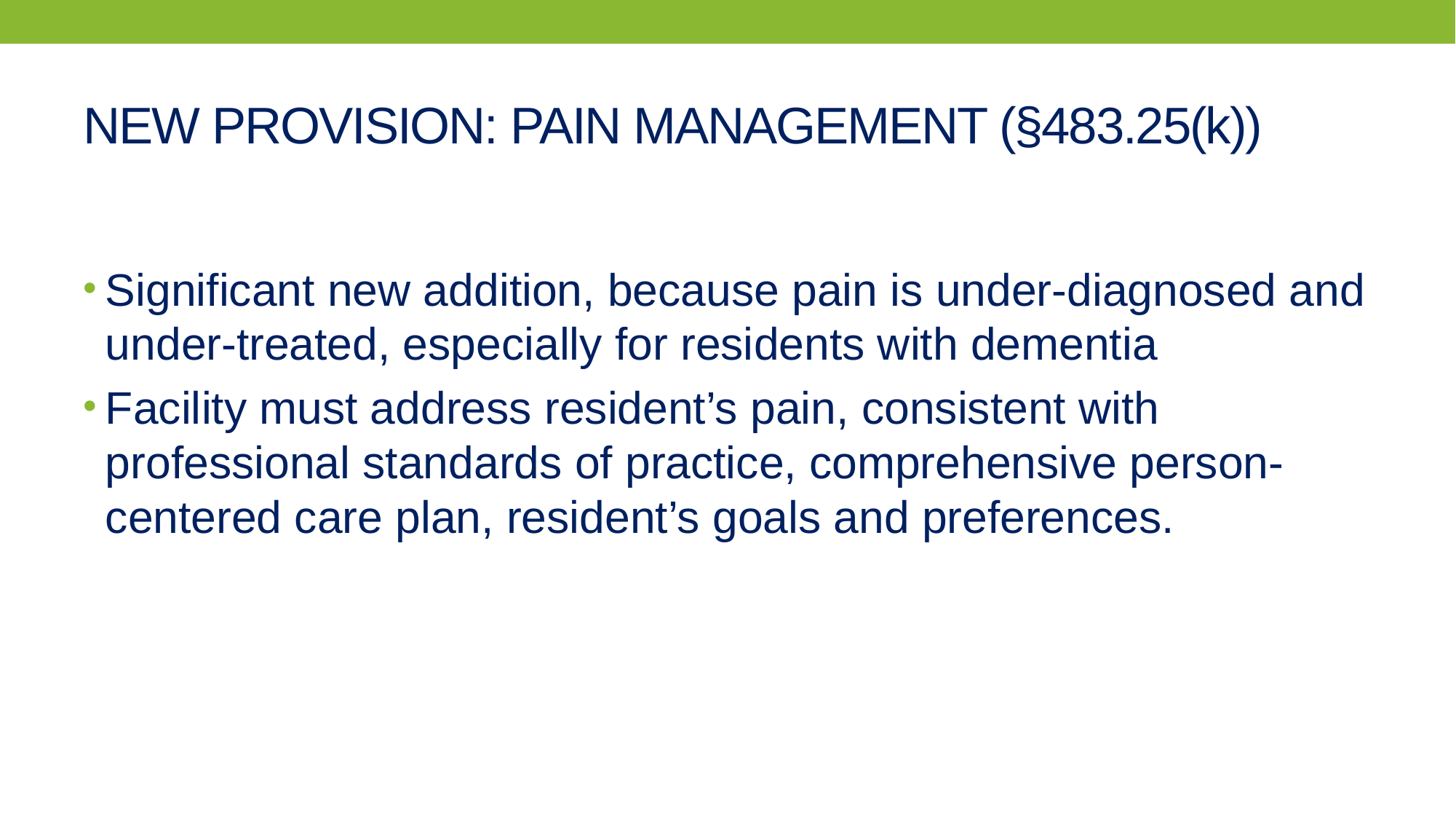

# NEW PROVISION: PAIN MANAGEMENT (§483.25(k))

Significant new addition, because pain is under-diagnosed and under-treated, especially for residents with dementia
Facility must address resident’s pain, consistent with professional standards of practice, comprehensive person-centered care plan, resident’s goals and preferences.